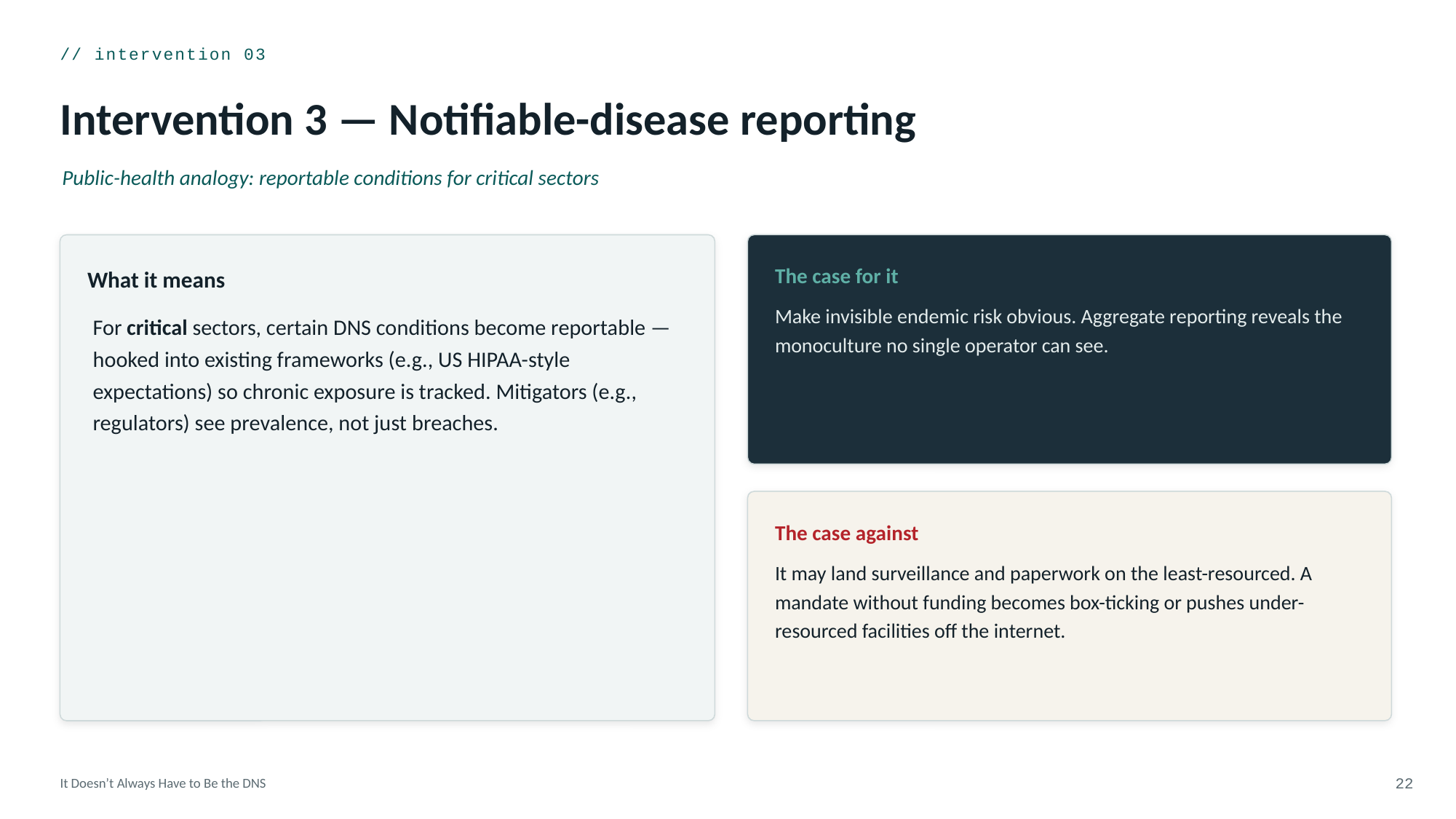

// intervention 03
Intervention 3 — Notifiable-disease reporting
Public-health analogy: reportable conditions for critical sectors

The case for it
What it means
Make invisible endemic risk obvious. Aggregate reporting reveals the monoculture no single operator can see.
For critical sectors, certain DNS conditions become reportable — hooked into existing frameworks (e.g., US HIPAA-style expectations) so chronic exposure is tracked. Mitigators (e.g., regulators) see prevalence, not just breaches.

The case against
It may land surveillance and paperwork on the least-resourced. A mandate without funding becomes box-ticking or pushes under-resourced facilities off the internet.
It Doesn’t Always Have to Be the DNS
22